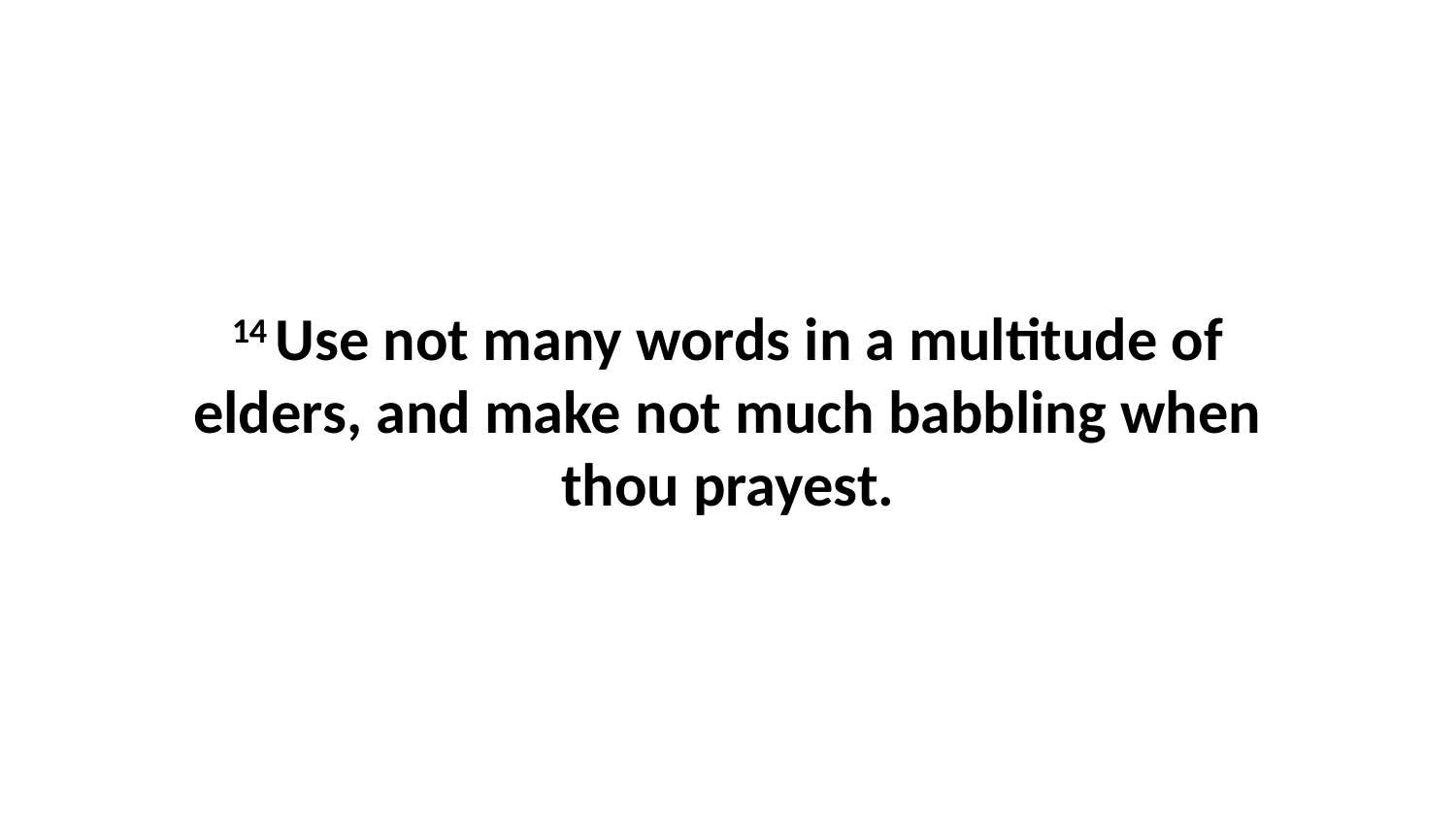

14 Use not many words in a multitude of elders, and make not much babbling when thou prayest.